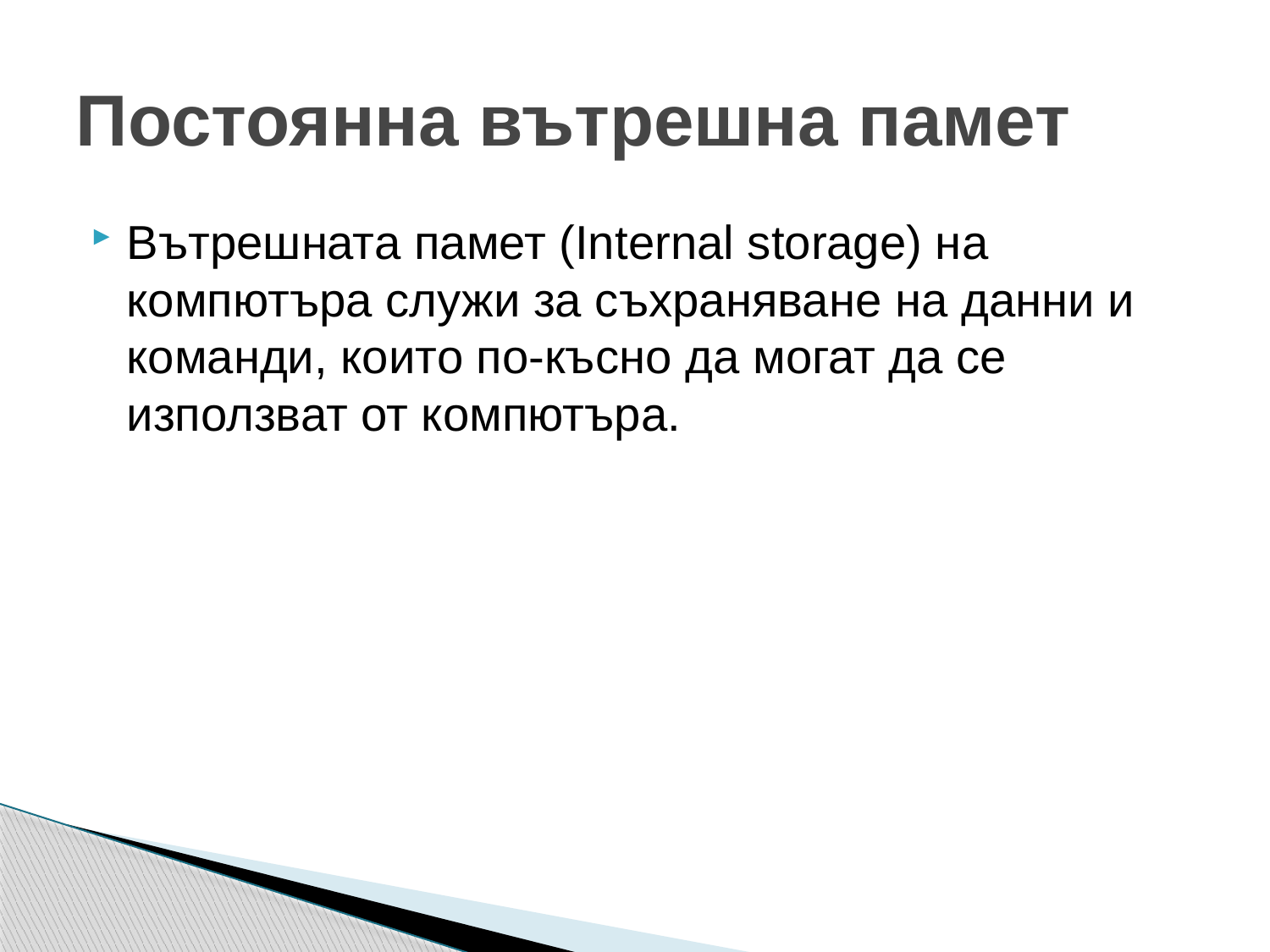

# Постоянна вътрешна памет
Вътрешната памет (Internal storage) на компютъра служи за съхраняване на данни и команди, които по-късно да могат да се използват от компютъра.